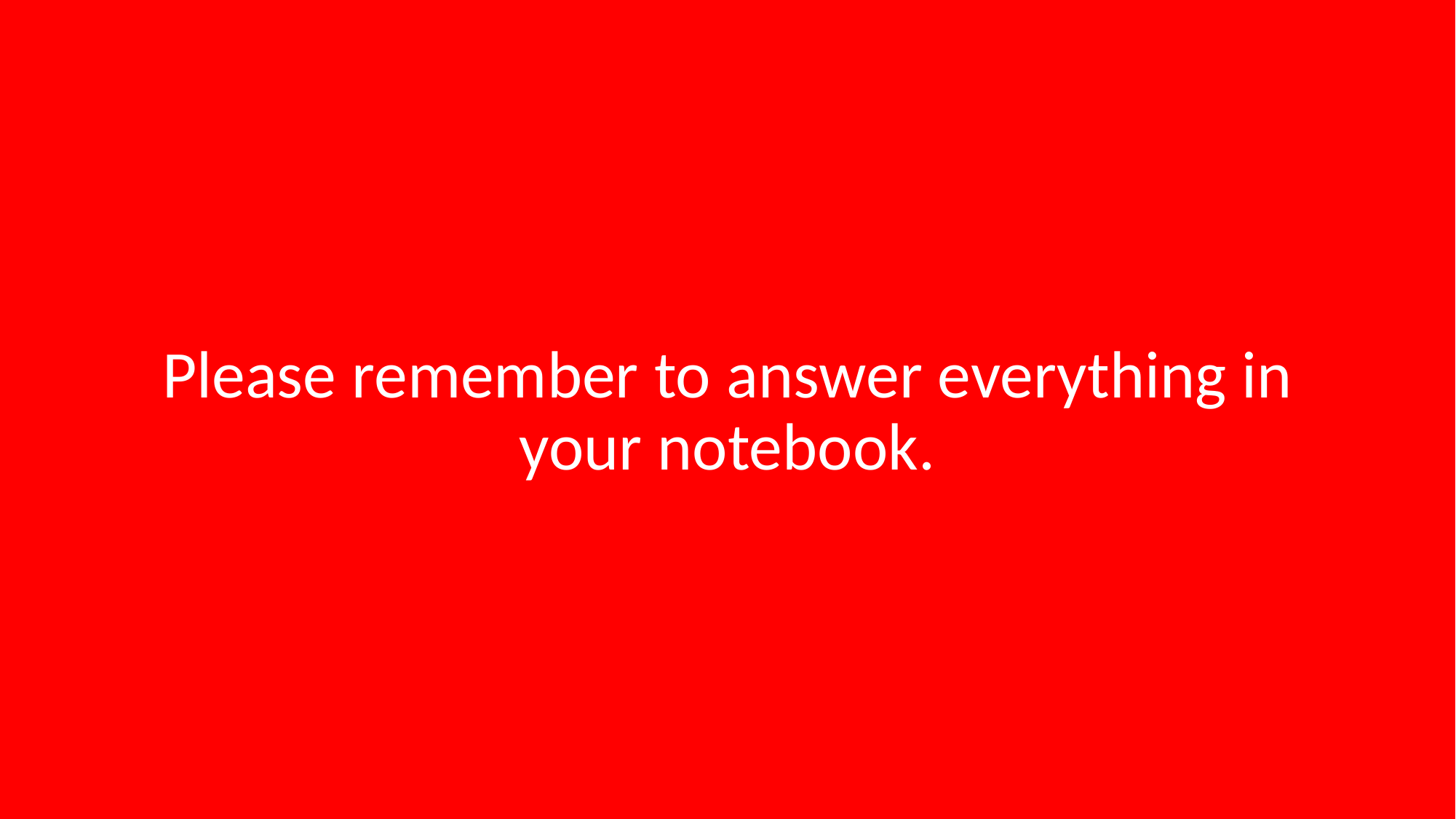

# Please remember to answer everything in your notebook.